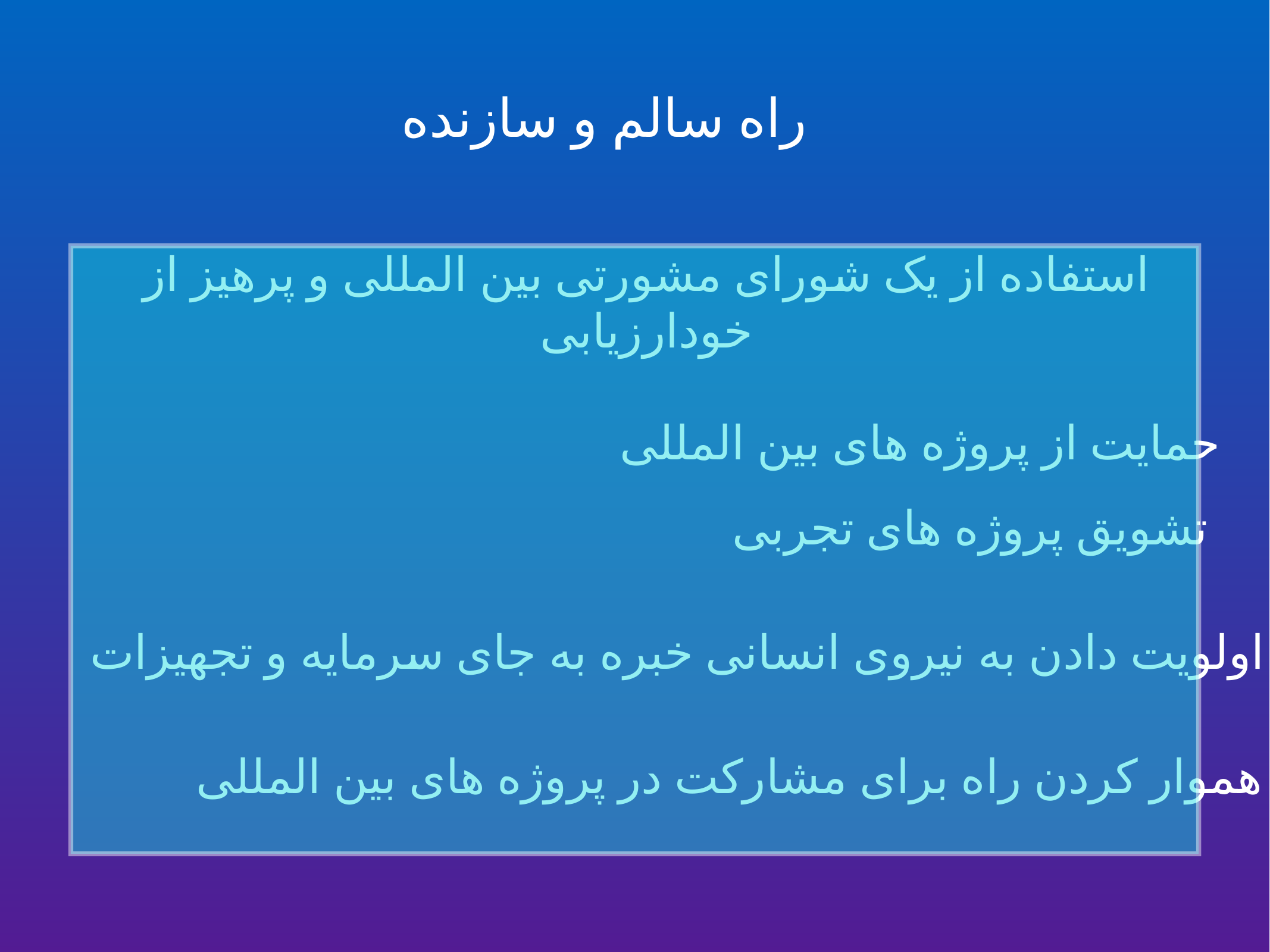

# راه سالم و سازنده

استفاده از یک شورای مشورتی بین المللی و پرهیز از خودارزیابی
حمایت از پروژه های بین المللی
تشویق پروژه های تجربی
اولویت دادن به نیروی انسانی خبره به جای سرمایه و تجهیزات
هموار کردن راه برای مشارکت در پروژه های بین المللی